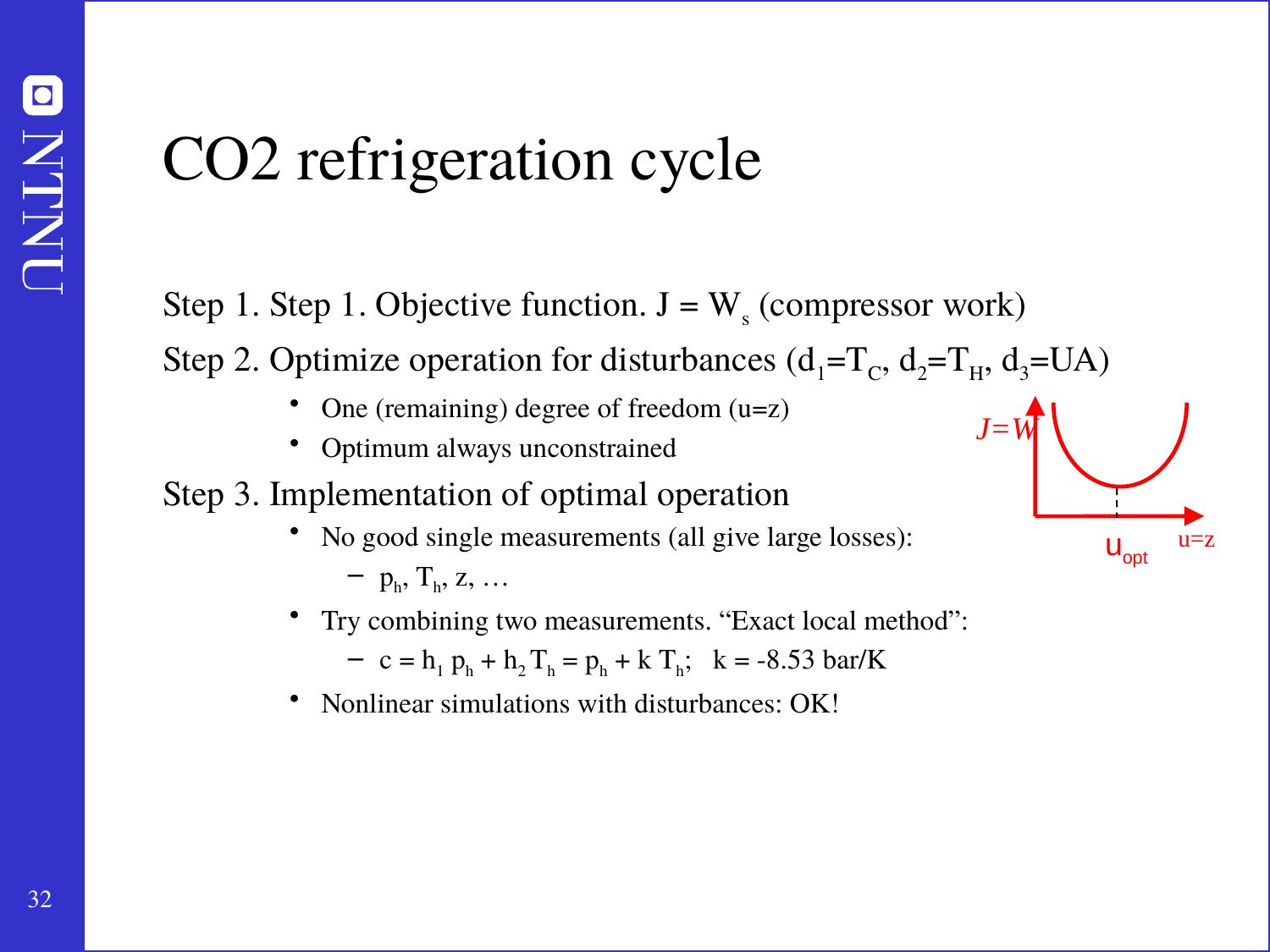

# CO2 refrigeration cycle
Step 1. Step 1. Objective function. J = Ws (compressor work)
Step 2. Optimize operation for disturbances (d1=TC, d2=TH, d3=UA)
One (remaining) degree of freedom (u=z)
Optimum always unconstrained
Step 3. Implementation of optimal operation
No good single measurements (all give large losses):
ph, Th, z, …
Try combining two measurements. “Exact local method”:
c = h1 ph + h2 Th = ph + k Th;   k = -8.53 bar/K
Nonlinear simulations with disturbances: OK!

J=W

u=z

uopt